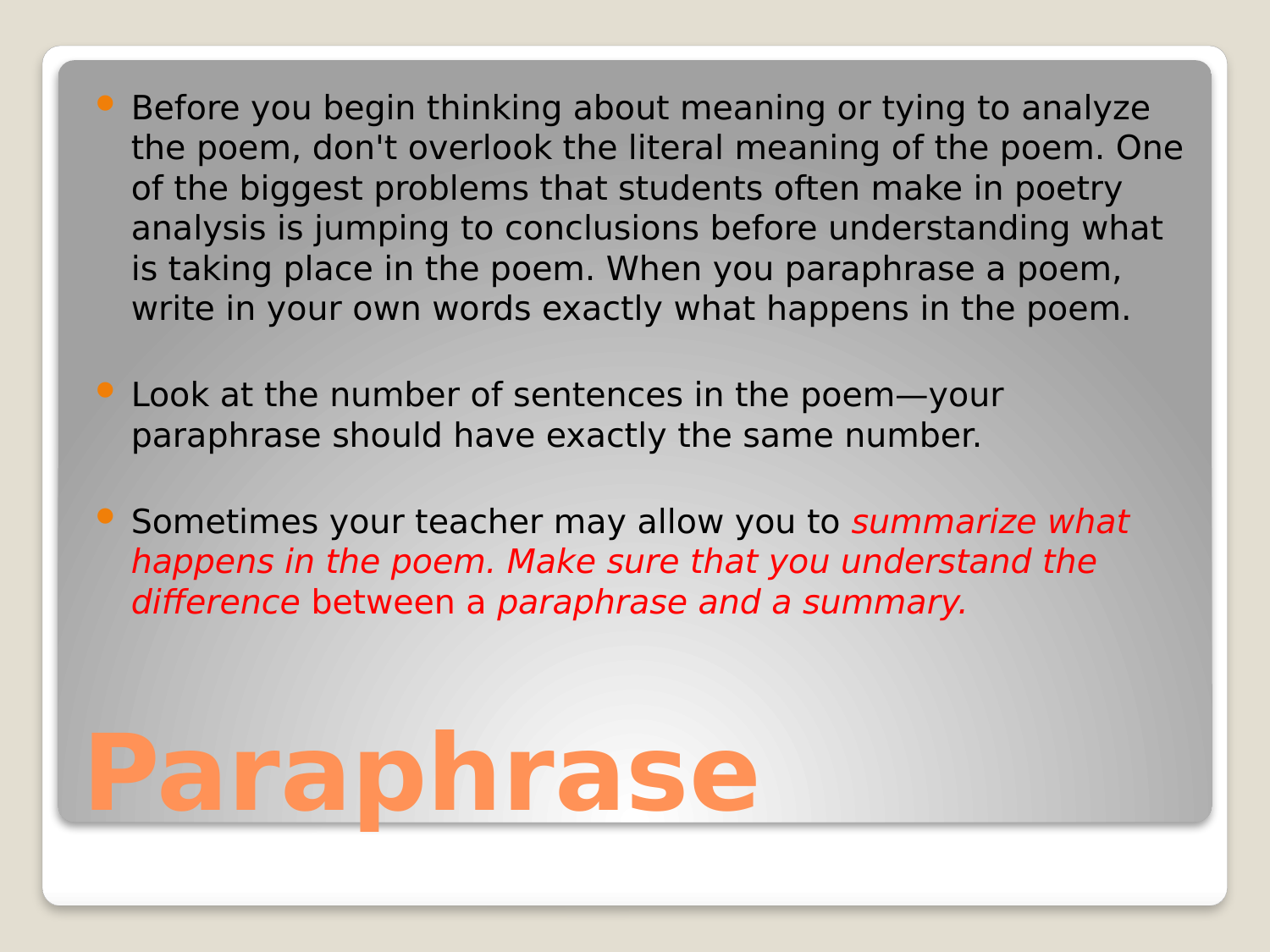

Before you begin thinking about meaning or tying to analyze the poem, don't overlook the literal meaning of the poem. One of the biggest problems that students often make in poetry analysis is jumping to conclusions before understanding what is taking place in the poem. When you paraphrase a poem, write in your own words exactly what happens in the poem.

Look at the number of sentences in the poem—your paraphrase should have exactly the same number.

Sometimes your teacher may allow you to summarize what happens in the poem. Make sure that you understand the difference between a paraphrase and a summary.
# Paraphrase